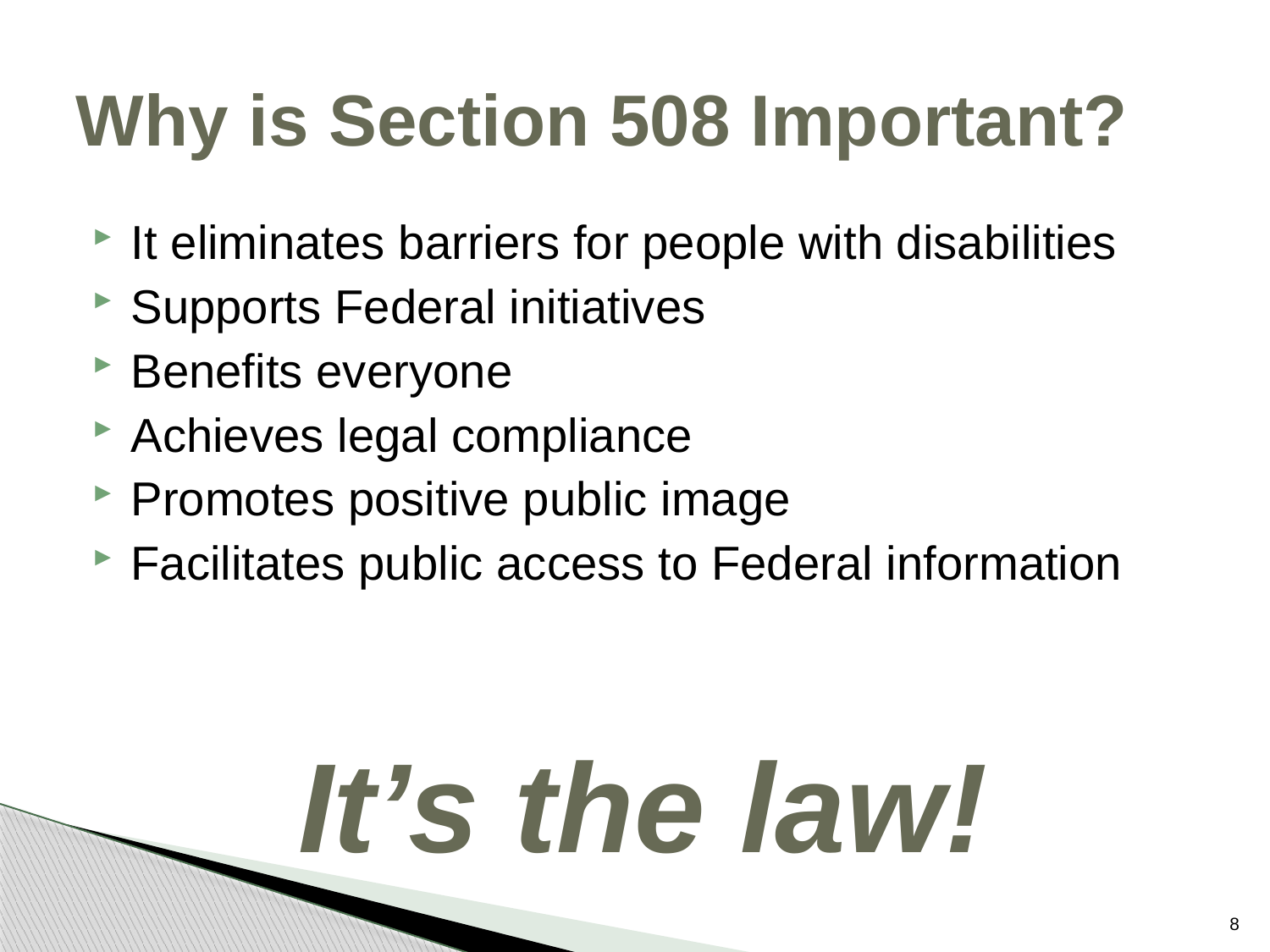

# Why is Section 508 Important?
It eliminates barriers for people with disabilities
Supports Federal initiatives
Benefits everyone
Achieves legal compliance
Promotes positive public image
Facilitates public access to Federal information

It’s the law!

8